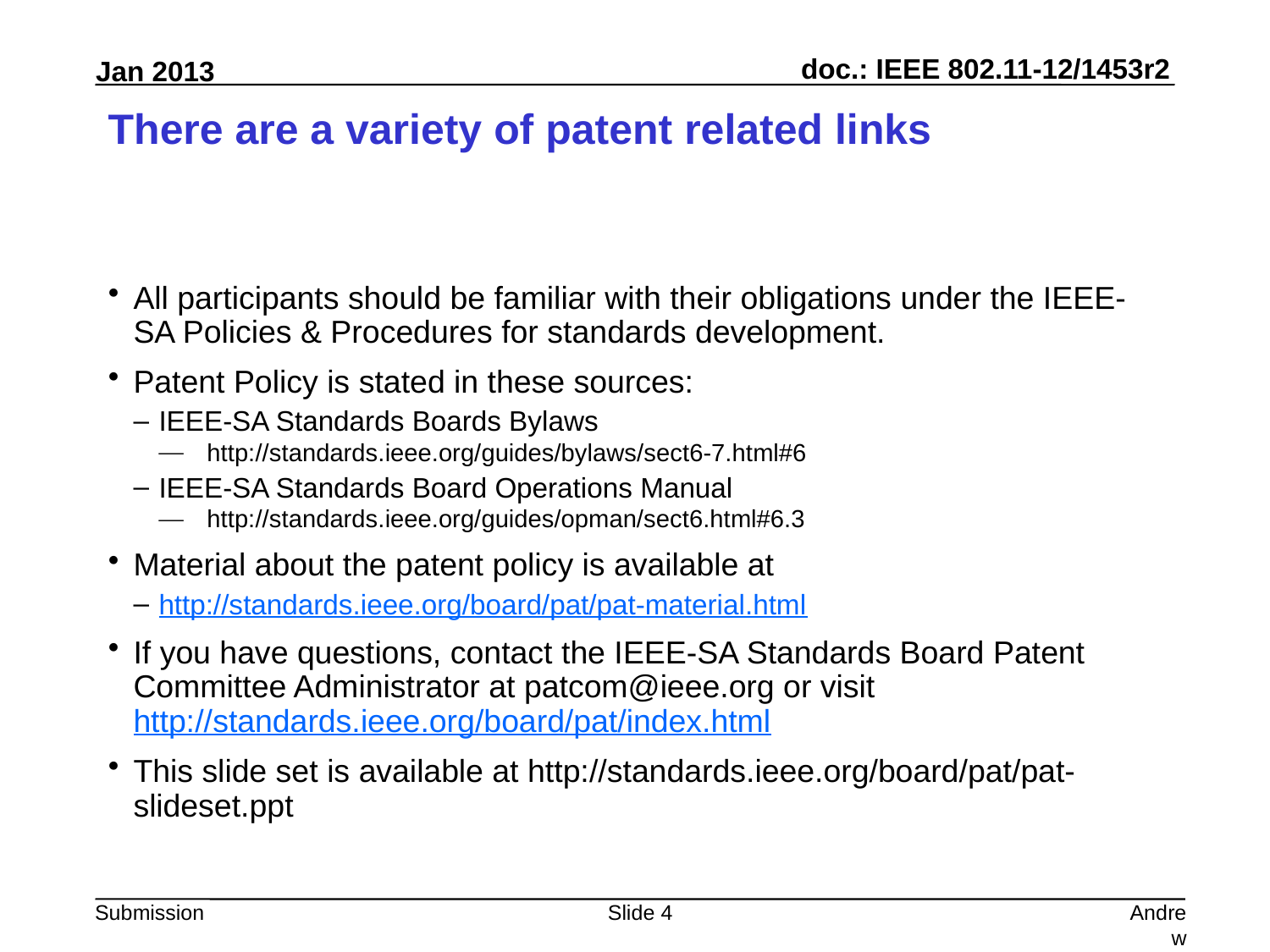

# There are a variety of patent related links
All participants should be familiar with their obligations under the IEEE-SA Policies & Procedures for standards development.
Patent Policy is stated in these sources:
IEEE-SA Standards Boards Bylaws
http://standards.ieee.org/guides/bylaws/sect6-7.html#6
IEEE-SA Standards Board Operations Manual
http://standards.ieee.org/guides/opman/sect6.html#6.3
Material about the patent policy is available at
http://standards.ieee.org/board/pat/pat-material.html
If you have questions, contact the IEEE-SA Standards Board Patent Committee Administrator at patcom@ieee.org or visit http://standards.ieee.org/board/pat/index.html
This slide set is available at http://standards.ieee.org/board/pat/pat-slideset.ppt
Slide 4
Andrew Myles, Cisco